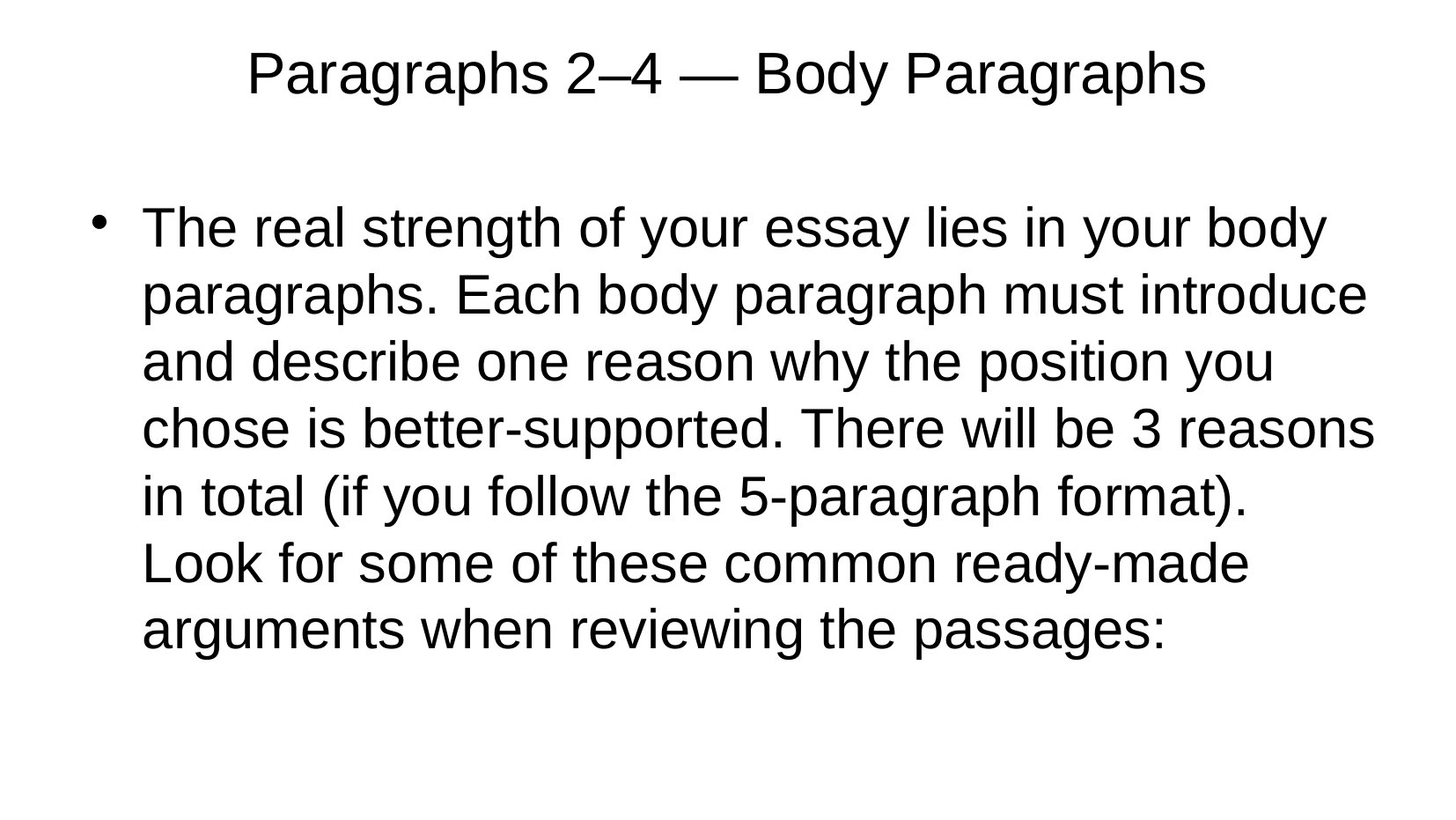

Paragraphs 2–4 — Body Paragraphs
The real strength of your essay lies in your body paragraphs. Each body paragraph must introduce and describe one reason why the position you chose is better-supported. There will be 3 reasons in total (if you follow the 5-paragraph format). Look for some of these common ready-made arguments when reviewing the passages: